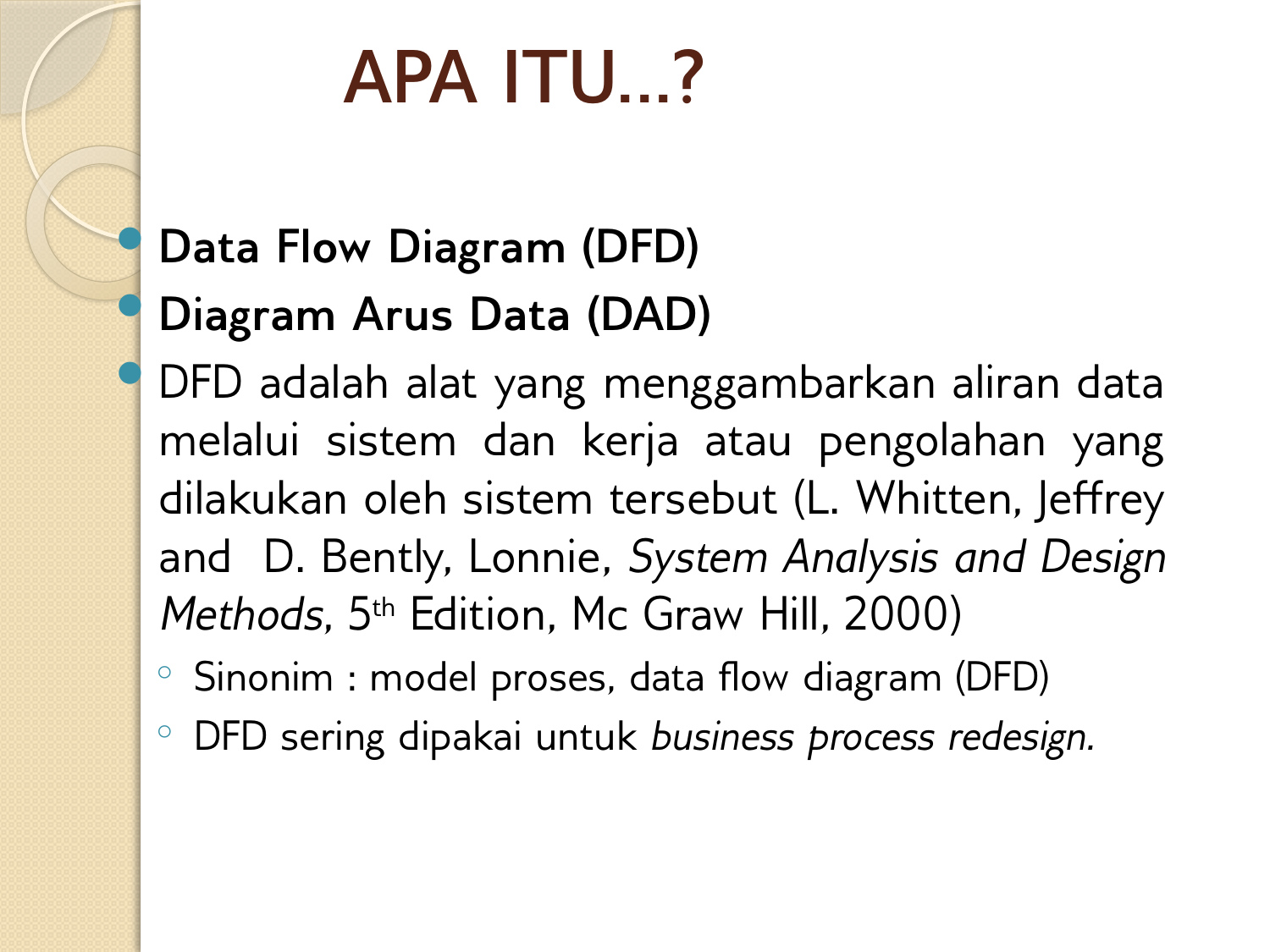

# APA ITU...?
Data Flow Diagram (DFD)
Diagram Arus Data (DAD)
DFD adalah alat yang menggambarkan aliran data melalui sistem dan kerja atau pengolahan yang dilakukan oleh sistem tersebut (L. Whitten, Jeffrey and  D. Bently, Lonnie, System Analysis and Design Methods, 5th Edition, Mc Graw Hill, 2000)
Sinonim : model proses, data flow diagram (DFD)
DFD sering dipakai untuk business process redesign.